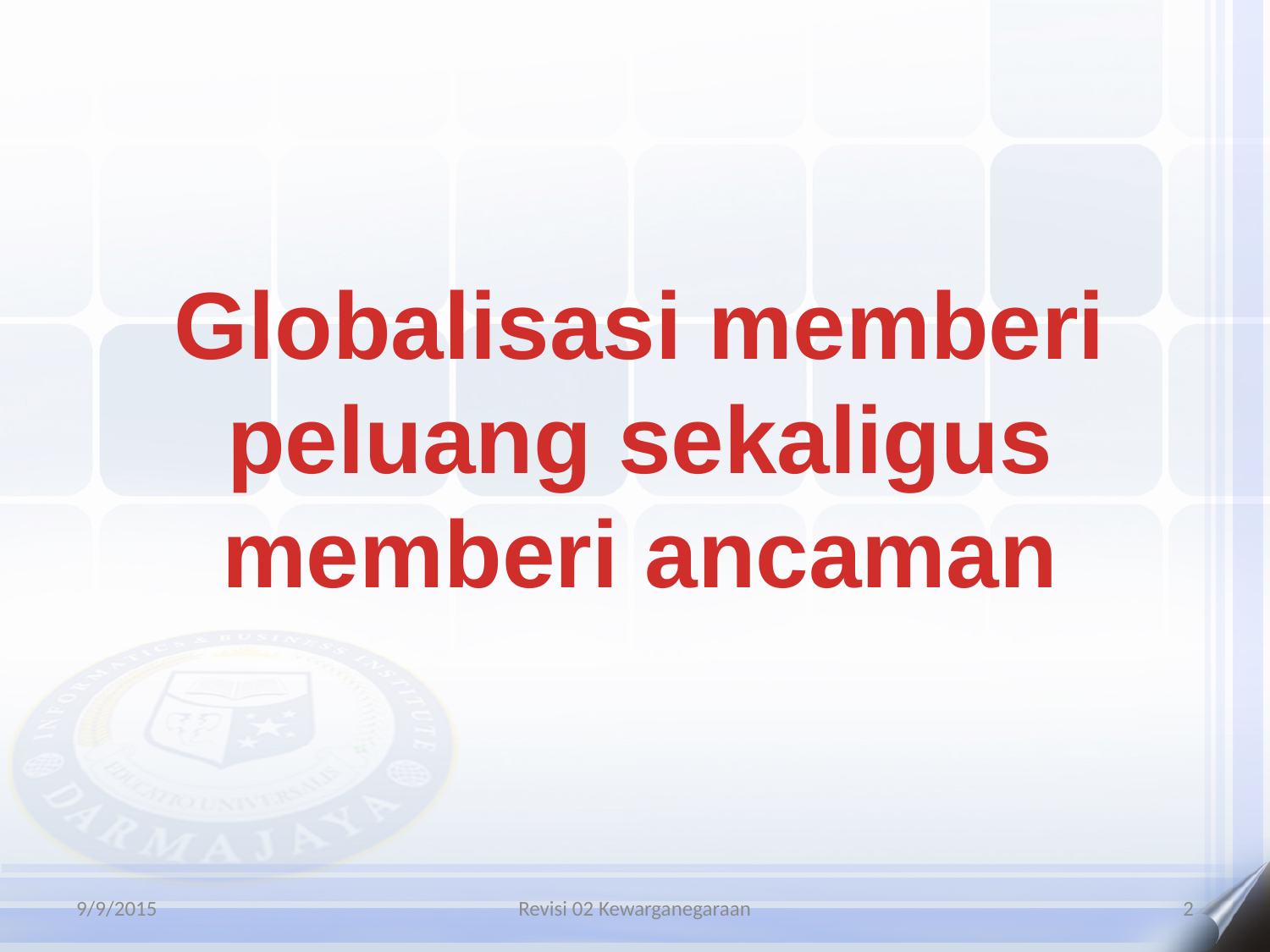

Globalisasi memberi peluang sekaligus memberi ancaman
9/9/2015
Revisi 02 Kewarganegaraan
2